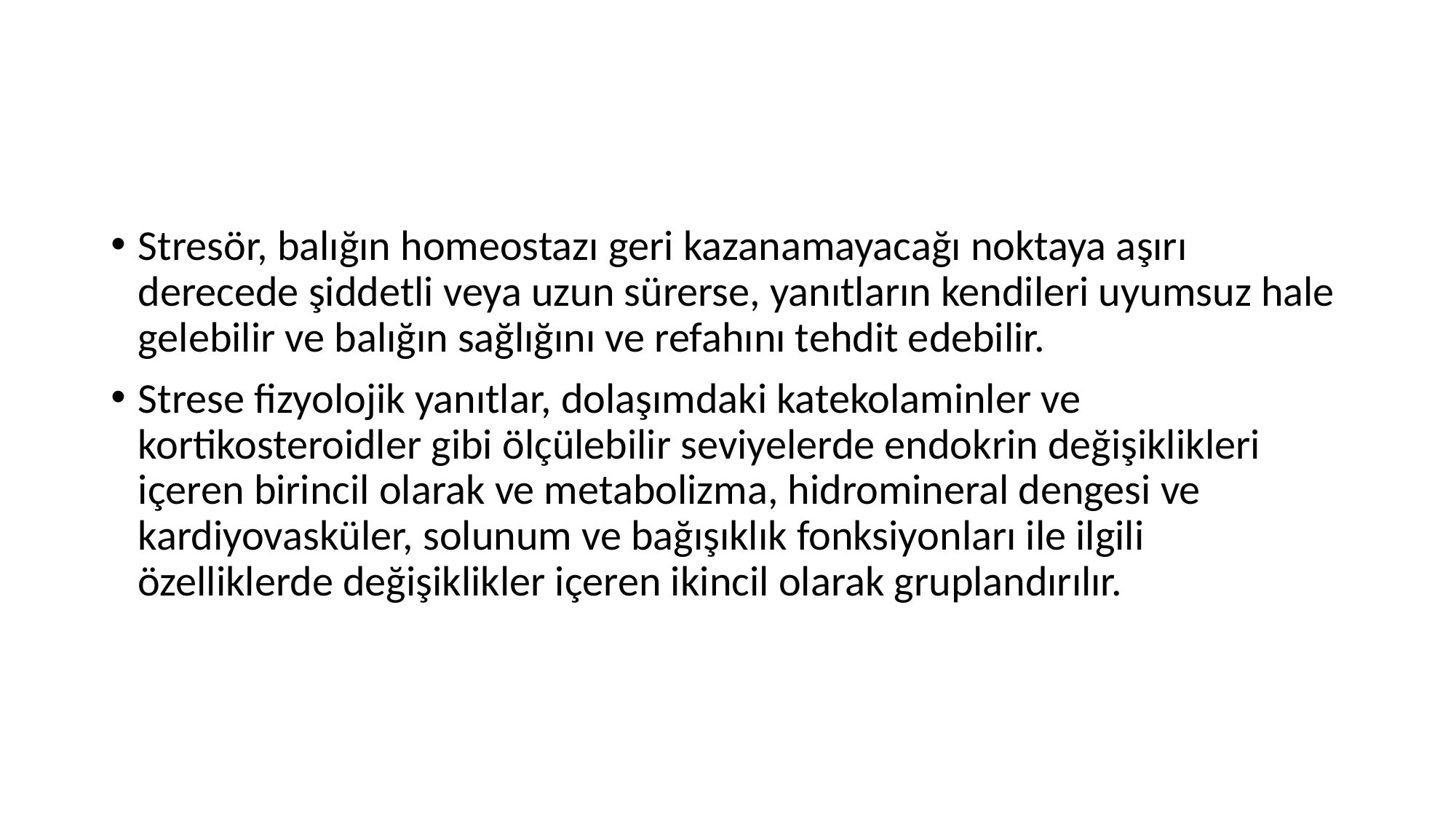

#
Stresör, balığın homeostazı geri kazanamayacağı noktaya aşırı derecede şiddetli veya uzun sürerse, yanıtların kendileri uyumsuz hale gelebilir ve balığın sağlığını ve refahını tehdit edebilir.
Strese fizyolojik yanıtlar, dolaşımdaki katekolaminler ve kortikosteroidler gibi ölçülebilir seviyelerde endokrin değişiklikleri içeren birincil olarak ve metabolizma, hidromineral dengesi ve kardiyovasküler, solunum ve bağışıklık fonksiyonları ile ilgili özelliklerde değişiklikler içeren ikincil olarak gruplandırılır.